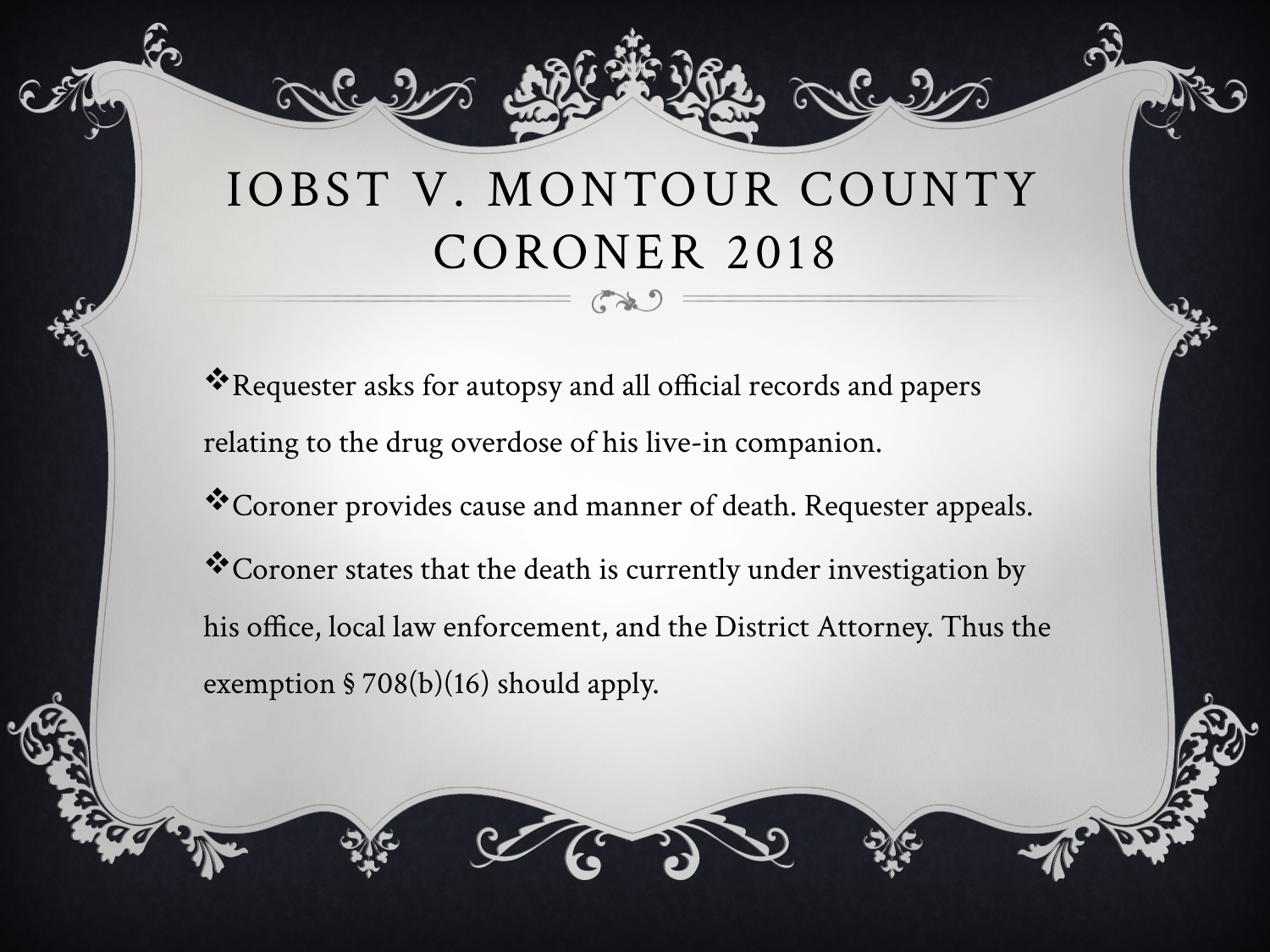

# Iobst v. montour county coroner 2018
Requester asks for autopsy and all official records and papers relating to the drug overdose of his live-in companion.
Coroner provides cause and manner of death. Requester appeals.
Coroner states that the death is currently under investigation by his office, local law enforcement, and the District Attorney. Thus the exemption § 708(b)(16) should apply.